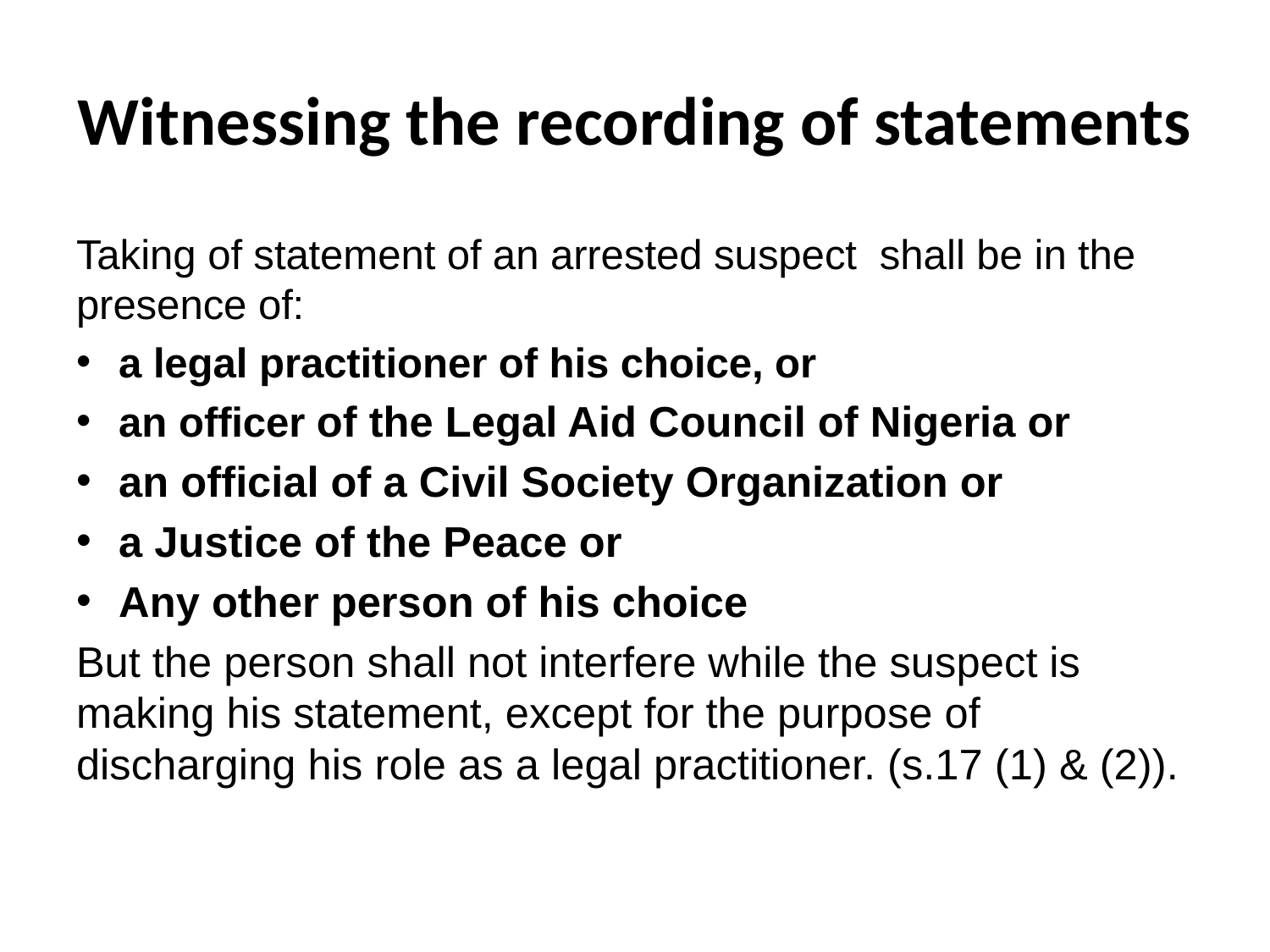

# Witnessing the recording of statements
Taking of statement of an arrested suspect  shall be in the presence of:
a legal practitioner of his choice, or
an officer of the Legal Aid Council of Nigeria or
an official of a Civil Society Organization or
a Justice of the Peace or
Any other person of his choice
But the person shall not interfere while the suspect is making his statement, except for the purpose of discharging his role as a legal practitioner. (s.17 (1) & (2)).